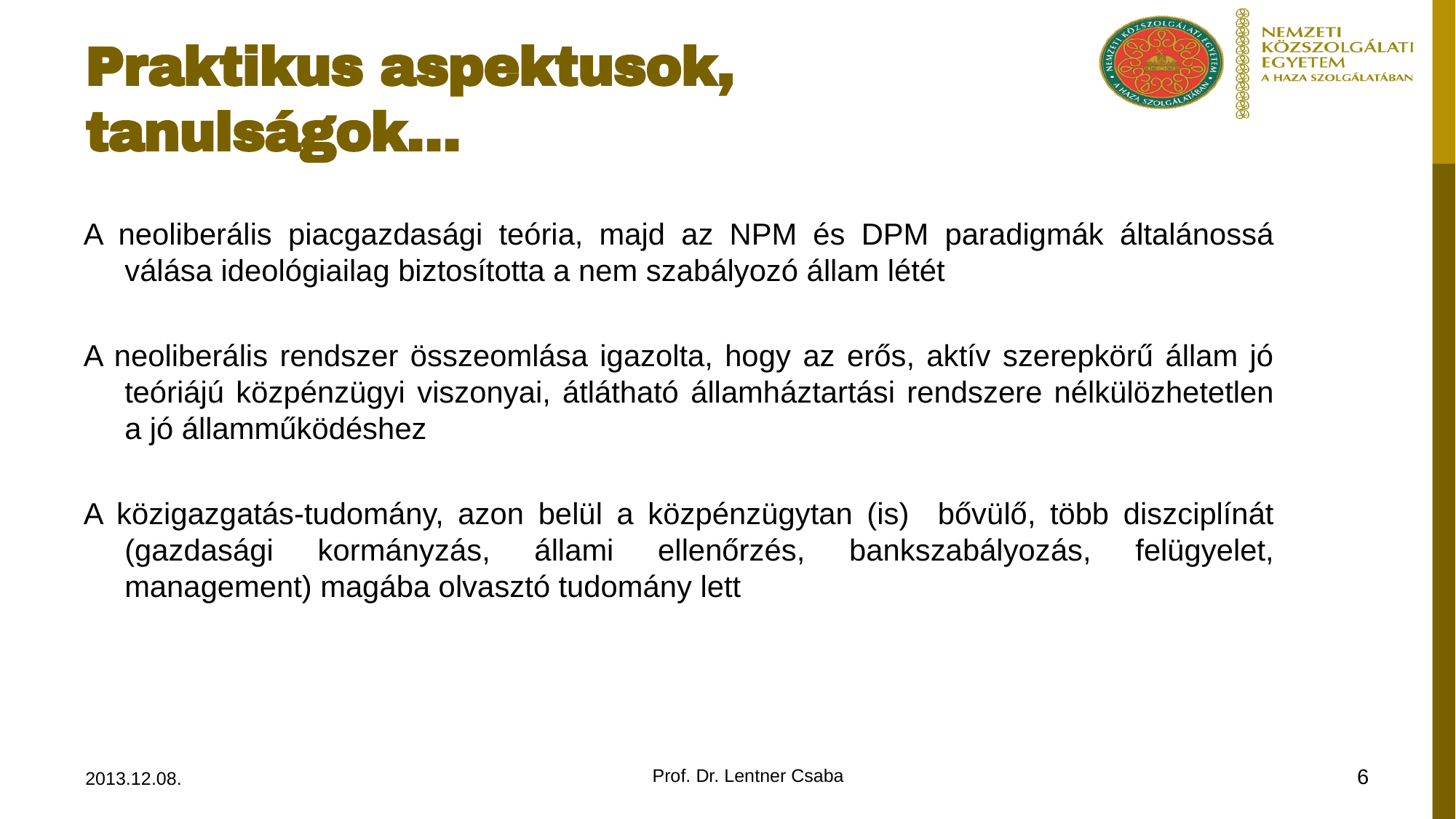

# Praktikus aspektusok, tanulságok…
A neoliberális piacgazdasági teória, majd az NPM és DPM paradigmák általánossá válása ideológiailag biztosította a nem szabályozó állam létét

A neoliberális rendszer összeomlása igazolta, hogy az erős, aktív szerepkörű állam jó teóriájú közpénzügyi viszonyai, átlátható államháztartási rendszere nélkülözhetetlen a jó államműködéshez

A közigazgatás-tudomány, azon belül a közpénzügytan (is)  bővülő, több diszciplínát (gazdasági kormányzás, állami ellenőrzés, bankszabályozás, felügyelet, management) magába olvasztó tudomány lett

6
2013.12.08.
Prof. Dr. Lentner Csaba